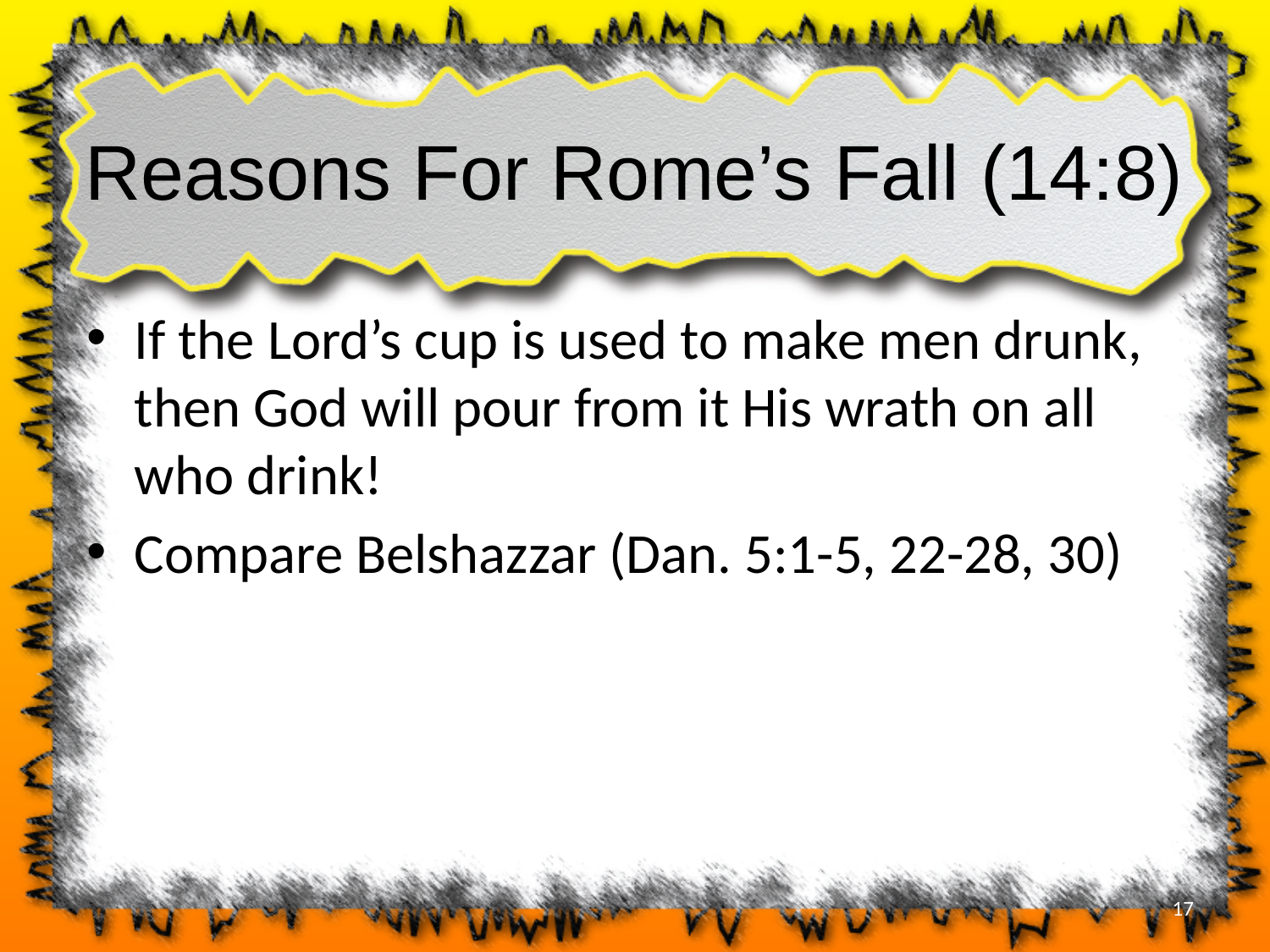

# Reasons For Rome’s Fall (14:8)
If the Lord’s cup is used to make men drunk, then God will pour from it His wrath on all who drink!
Compare Belshazzar (Dan. 5:1-5, 22-28, 30)
17